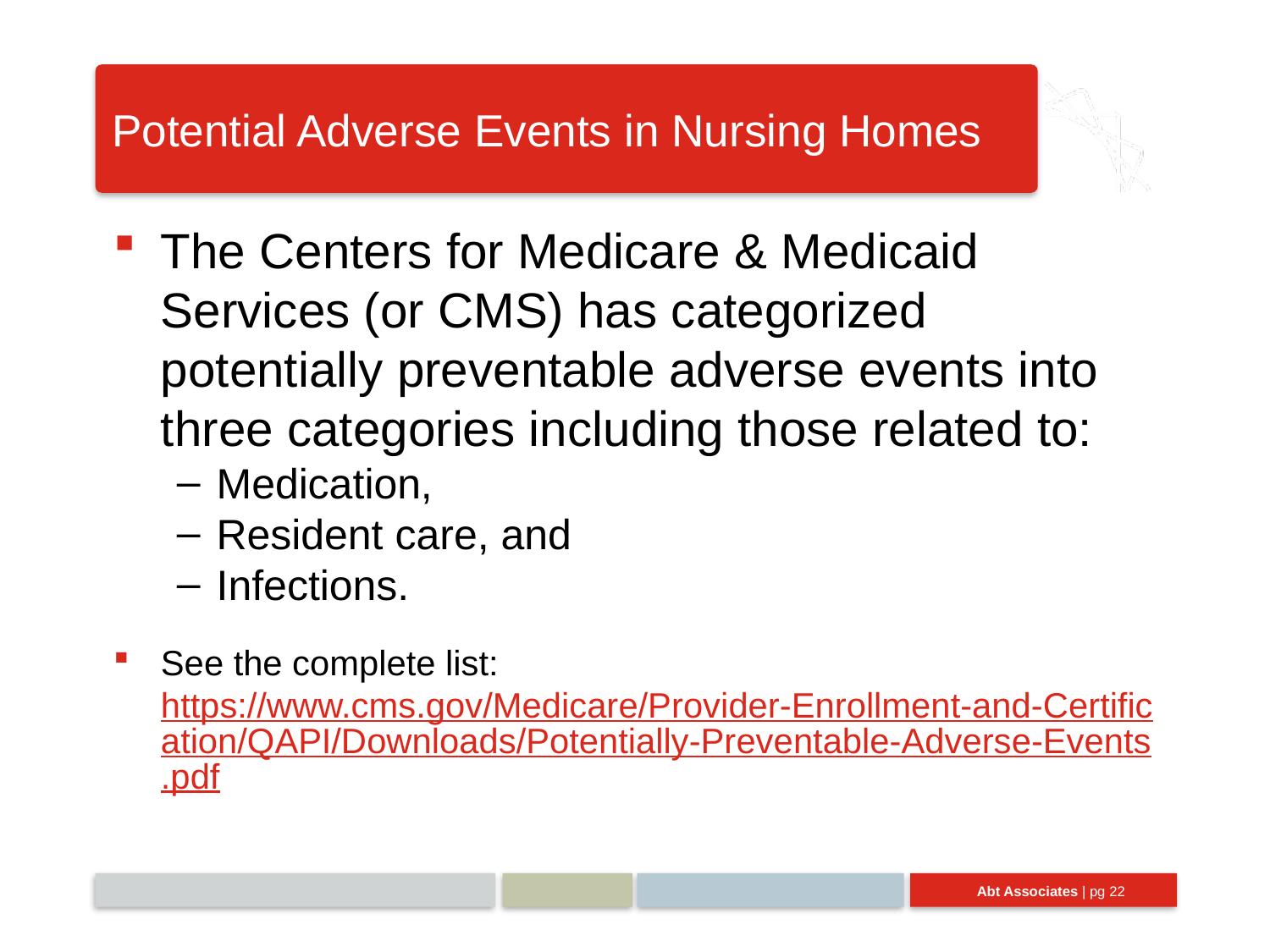

# Potential Adverse Events in Nursing Homes
The Centers for Medicare & Medicaid Services (or CMS) has categorized potentially preventable adverse events into three categories including those related to:
Medication,
Resident care, and
Infections.
See the complete list: https://www.cms.gov/Medicare/Provider-Enrollment-and-Certification/QAPI/Downloads/Potentially-Preventable-Adverse-Events.pdf